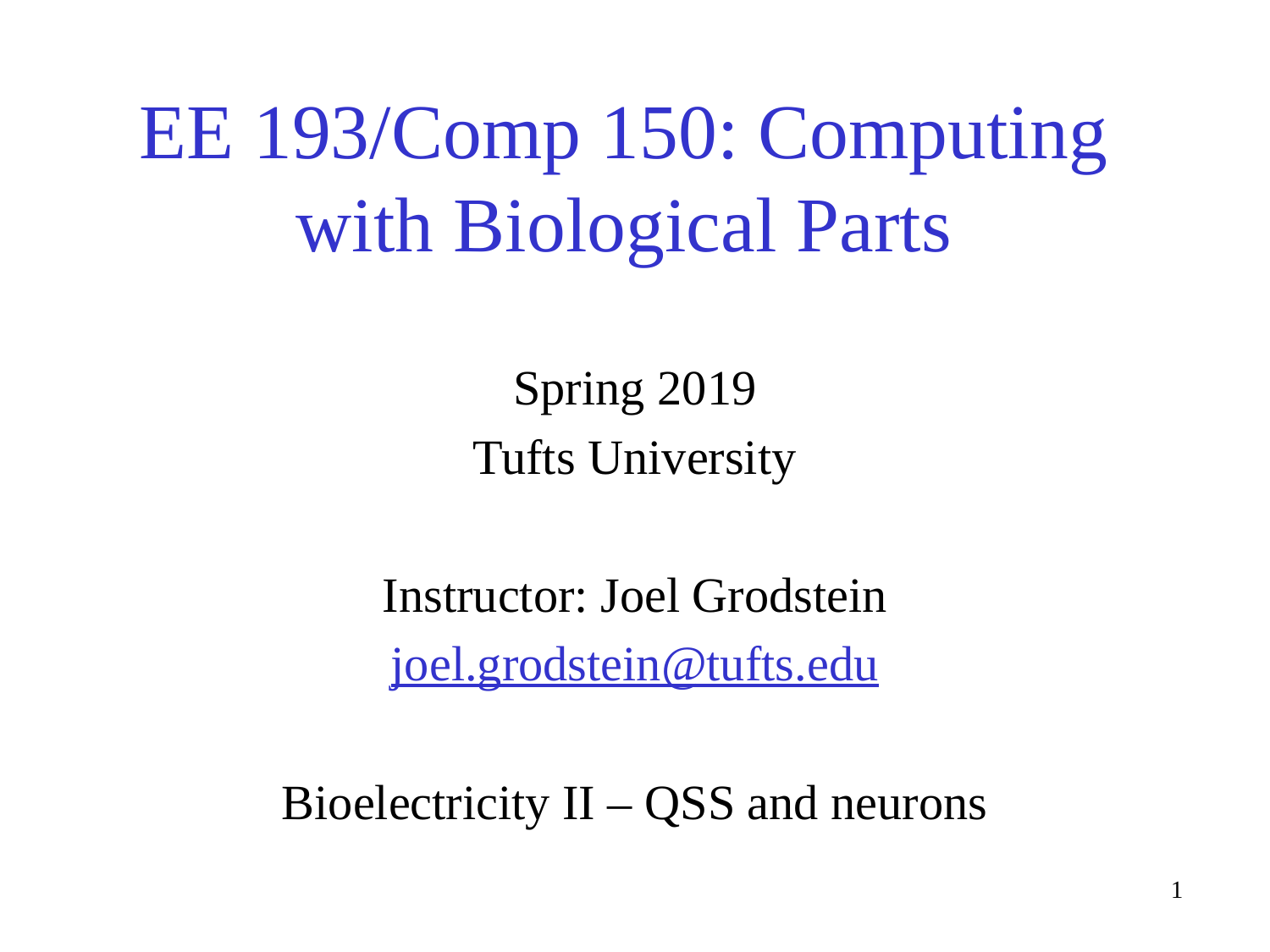

# EE 193/Comp 150: Computing with Biological Parts
Spring 2019
Tufts University

Instructor: Joel Grodstein
joel.grodstein@tufts.edu

Bioelectricity II – QSS and neurons